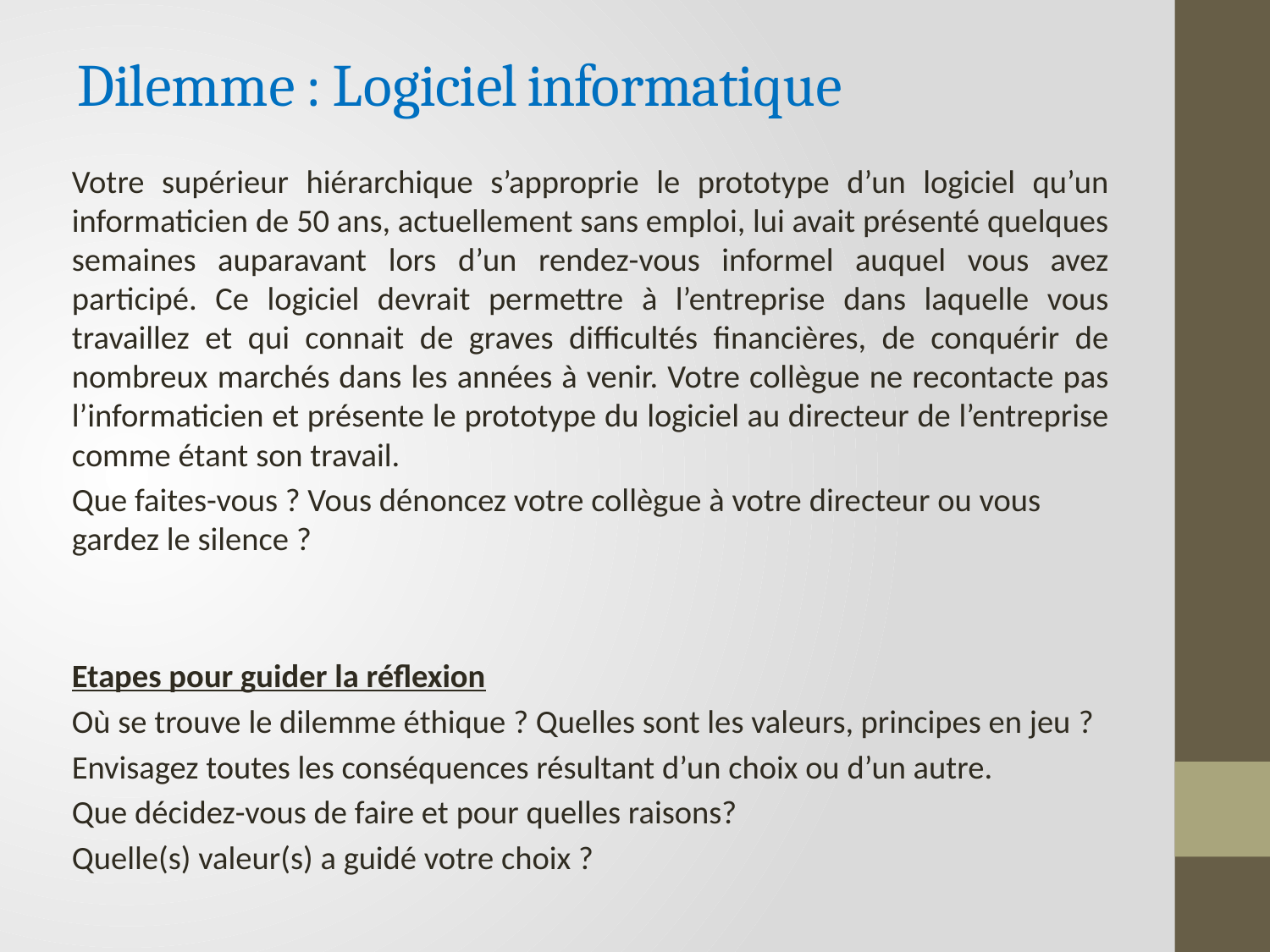

# Dilemme : Logiciel informatique
Votre supérieur hiérarchique s’approprie le prototype d’un logiciel qu’un informaticien de 50 ans, actuellement sans emploi, lui avait présenté quelques semaines auparavant lors d’un rendez-vous informel auquel vous avez participé. Ce logiciel devrait permettre à l’entreprise dans laquelle vous travaillez et qui connait de graves difficultés financières, de conquérir de nombreux marchés dans les années à venir. Votre collègue ne recontacte pas l’informaticien et présente le prototype du logiciel au directeur de l’entreprise comme étant son travail.
Que faites-vous ? Vous dénoncez votre collègue à votre directeur ou vous gardez le silence ?

Etapes pour guider la réflexion
Où se trouve le dilemme éthique ? Quelles sont les valeurs, principes en jeu ?
Envisagez toutes les conséquences résultant d’un choix ou d’un autre.
Que décidez-vous de faire et pour quelles raisons?
Quelle(s) valeur(s) a guidé votre choix ?